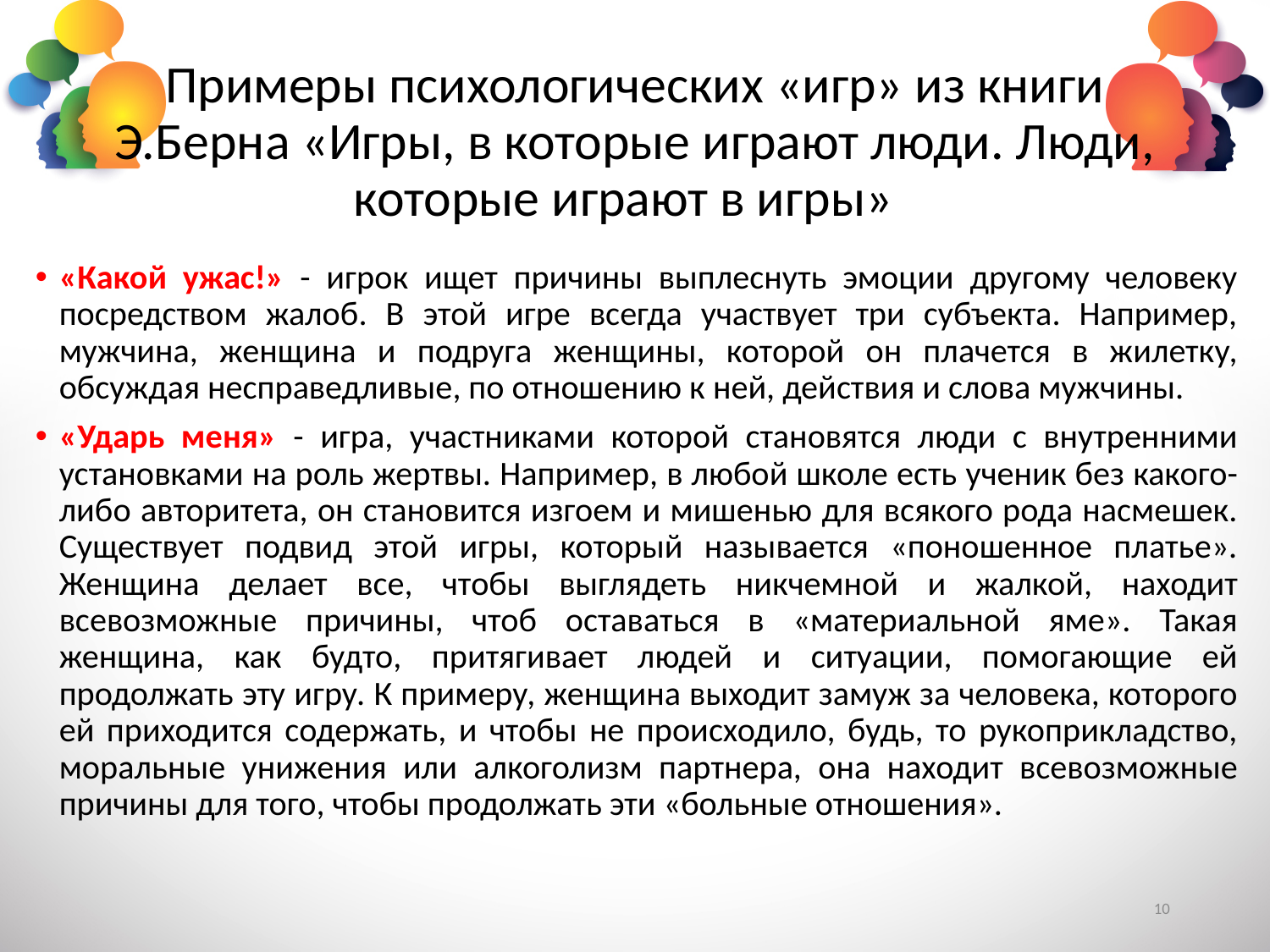

# Примеры психологических «игр» из книги Э.Берна «Игры, в которые играют люди. Люди, которые играют в игры»
«Какой ужас!» - игрок ищет причины выплеснуть эмоции другому человеку посредством жалоб. В этой игре всегда участвует три субъекта. Например, мужчина, женщина и подруга женщины, которой он плачется в жилетку, обсуждая несправедливые, по отношению к ней, действия и слова мужчины.
«Ударь меня» - игра, участниками которой становятся люди с внутренними установками на роль жертвы. Например, в любой школе есть ученик без какого-либо авторитета, он становится изгоем и мишенью для всякого рода насмешек. Существует подвид этой игры, который называется «поношенное платье». Женщина делает все, чтобы выглядеть никчемной и жалкой, находит всевозможные причины, чтоб оставаться в «материальной яме». Такая женщина, как будто, притягивает людей и ситуации, помогающие ей продолжать эту игру. К примеру, женщина выходит замуж за человека, которого ей приходится содержать, и чтобы не происходило, будь, то рукоприкладство, моральные унижения или алкоголизм партнера, она находит всевозможные причины для того, чтобы продолжать эти «больные отношения».
10